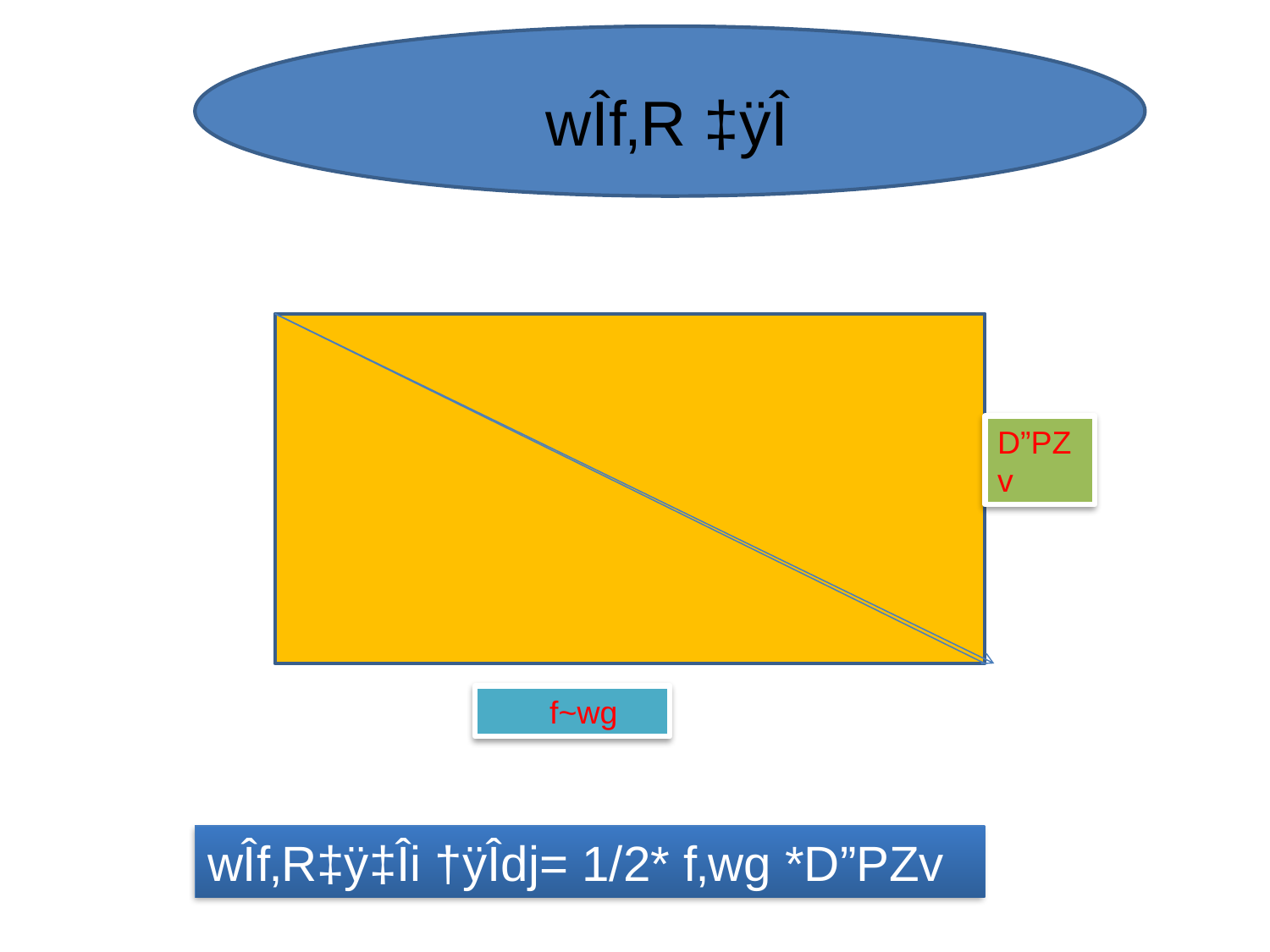

wÎf‚R ‡ÿÎ

D”PZv
       f~wg
wÎf‚R‡ÿ‡Îi †ÿÎdj= 1/2* f‚wg *D”PZv